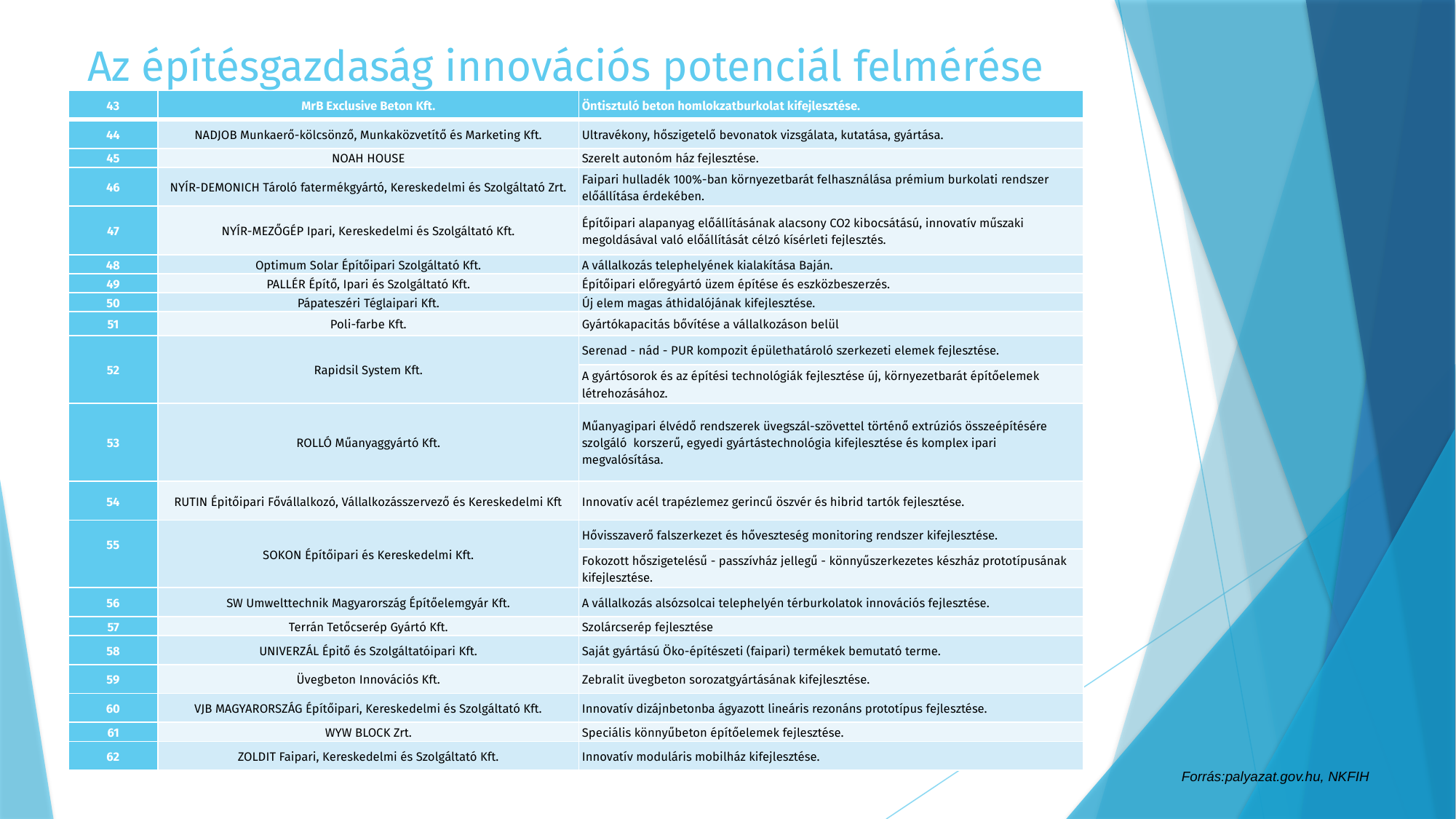

# Az építésgazdaság innovációs potenciál felmérése
| 43 | MrB Exclusive Beton Kft. | Öntisztuló beton homlokzatburkolat kifejlesztése. |
| --- | --- | --- |
| 44 | NADJOB Munkaerő-kölcsönző, Munkaközvetítő és Marketing Kft. | Ultravékony, hőszigetelő bevonatok vizsgálata, kutatása, gyártása. |
| 45 | NOAH HOUSE | Szerelt autonóm ház fejlesztése. |
| 46 | NYÍR-DEMONICH Tároló fatermékgyártó, Kereskedelmi és Szolgáltató Zrt. | Faipari hulladék 100%-ban környezetbarát felhasználása prémium burkolati rendszer előállítása érdekében. |
| 47 | NYÍR-MEZŐGÉP Ipari, Kereskedelmi és Szolgáltató Kft. | Építőipari alapanyag előállításának alacsony CO2 kibocsátású, innovatív műszaki megoldásával való előállítását célzó kísérleti fejlesztés. |
| 48 | Optimum Solar Építőipari Szolgáltató Kft. | A vállalkozás telephelyének kialakítása Baján. |
| 49 | PALLÉR Építő, Ipari és Szolgáltató Kft. | Építőipari előregyártó üzem építése és eszközbeszerzés. |
| 50 | Pápateszéri Téglaipari Kft. | Új elem magas áthidalójának kifejlesztése. |
| 51 | Poli-farbe Kft. | Gyártókapacitás bővítése a vállalkozáson belül |
| 52 | Rapidsil System Kft. | Serenad - nád - PUR kompozit épülethatároló szerkezeti elemek fejlesztése. |
|  |  | A gyártósorok és az építési technológiák fejlesztése új, környezetbarát építőelemek létrehozásához. |
| 53 | ROLLÓ Műanyaggyártó Kft. | Műanyagipari élvédő rendszerek üvegszál-szövettel történő extrúziós összeépítésére szolgáló  korszerű, egyedi gyártástechnológia kifejlesztése és komplex ipari megvalósítása. |
| 54 | RUTIN Épitőipari Fővállalkozó, Vállalkozásszervező és Kereskedelmi Kft | Innovatív acél trapézlemez gerincű öszvér és hibrid tartók fejlesztése. |
| 55 | SOKON Építőipari és Kereskedelmi Kft. | Hővisszaverő falszerkezet és hőveszteség monitoring rendszer kifejlesztése. |
|  |  | Fokozott hőszigetelésű - passzívház jellegű - könnyűszerkezetes készház prototípusának kifejlesztése. |
| 56 | SW Umwelttechnik Magyarország Építőelemgyár Kft. | A vállalkozás alsózsolcai telephelyén térburkolatok innovációs fejlesztése. |
| 57 | Terrán Tetőcserép Gyártó Kft. | Szolárcserép fejlesztése |
| 58 | UNIVERZÁL Épitő és Szolgáltatóipari Kft. | Saját gyártású Öko-építészeti (faipari) termékek bemutató terme. |
| 59 | Üvegbeton Innovációs Kft. | Zebralit üvegbeton sorozatgyártásának kifejlesztése. |
| 60 | VJB MAGYARORSZÁG Építőipari, Kereskedelmi és Szolgáltató Kft. | Innovatív dizájnbetonba ágyazott lineáris rezonáns prototípus fejlesztése. |
| 61 | WYW BLOCK Zrt. | Speciális könnyűbeton építőelemek fejlesztése. |
| 62 | ZOLDIT Faipari, Kereskedelmi és Szolgáltató Kft. | Innovatív moduláris mobilház kifejlesztése. |
Forrás:palyazat.gov.hu, NKFIH